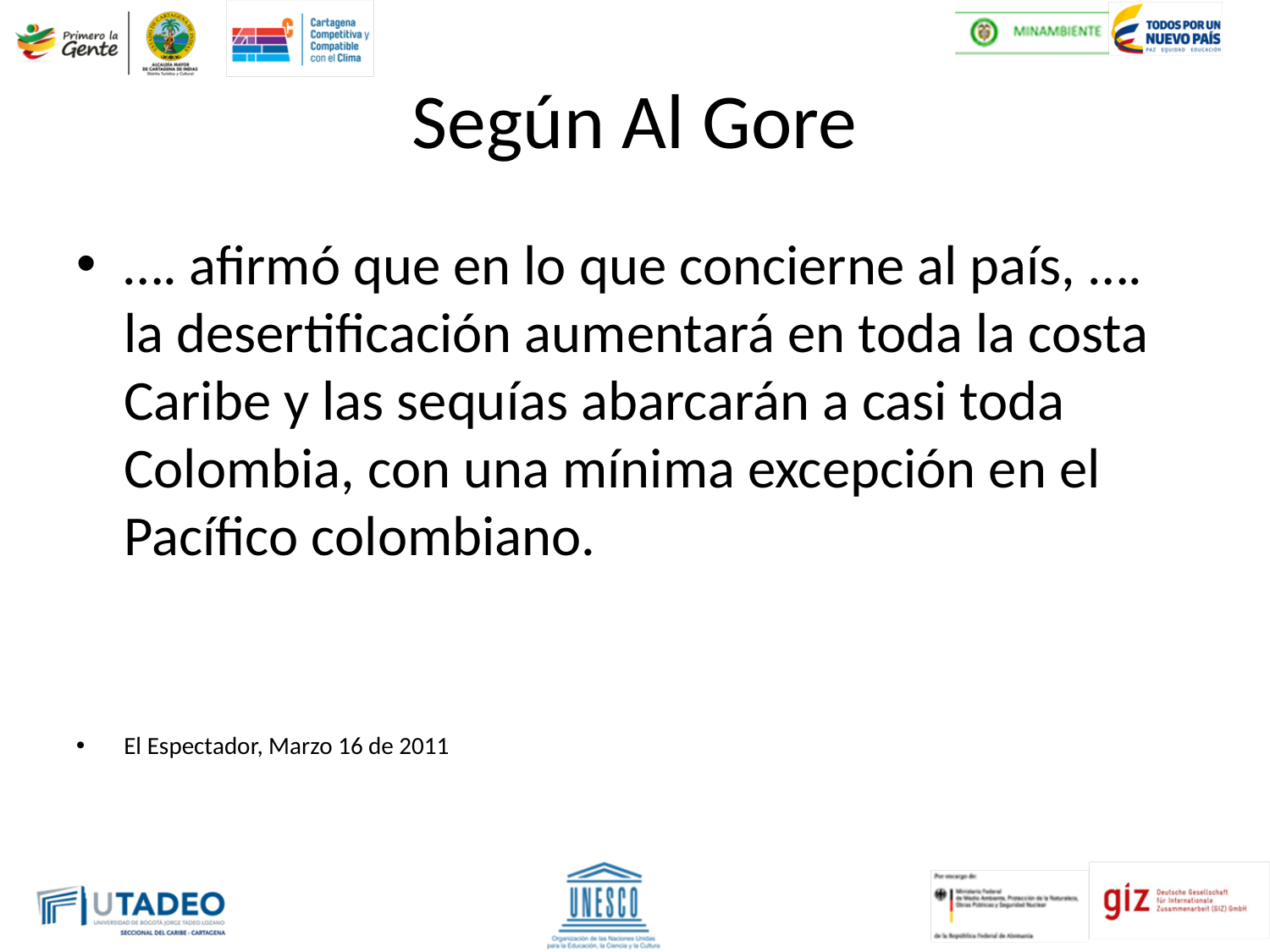

# Según Al Gore
…. afirmó que en lo que concierne al país, …. la desertificación aumentará en toda la costa Caribe y las sequías abarcarán a casi toda Colombia, con una mínima excepción en el Pacífico colombiano.

El Espectador, Marzo 16 de 2011